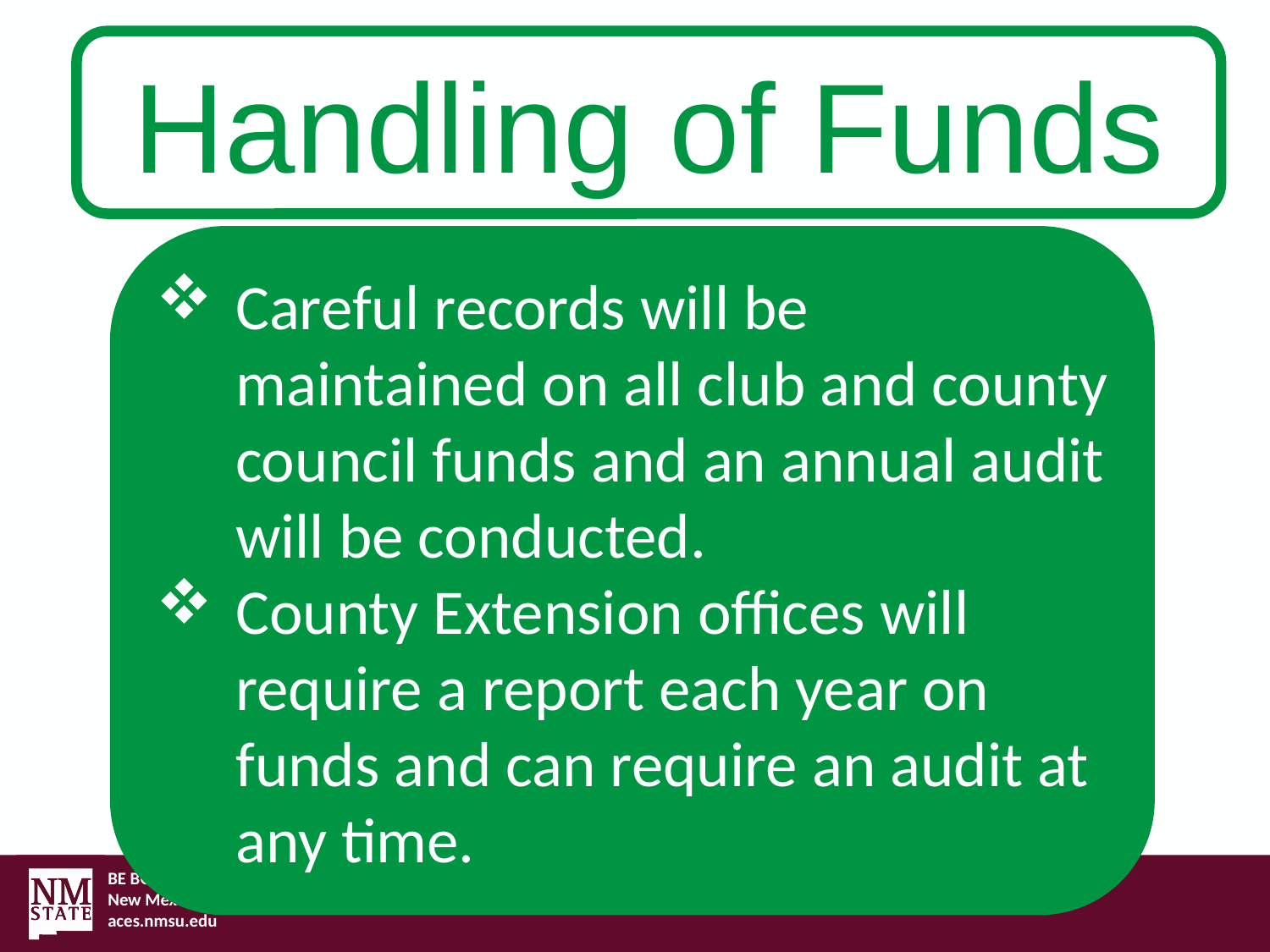

Handling of Funds
Careful records will be maintained on all club and county council funds and an annual audit will be conducted.
County Extension offices will require a report each year on funds and can require an audit at any time.